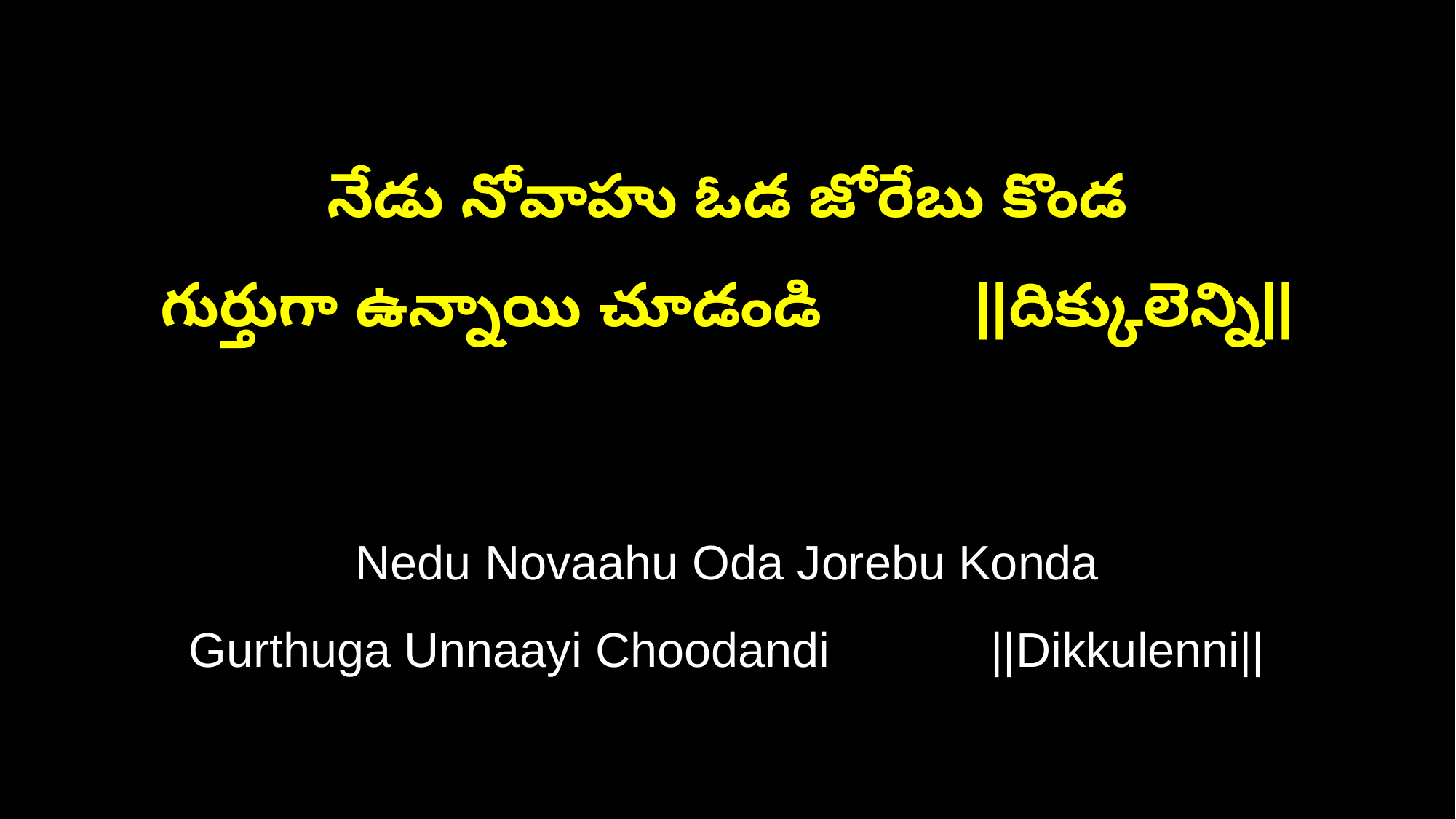

నేడు నోవాహు ఓడ జోరేబు కొండ
గుర్తుగా ఉన్నాయి చూడండి         ||దిక్కులెన్ని||
Nedu Novaahu Oda Jorebu Konda
Gurthuga Unnaayi Choodandi            ||Dikkulenni||